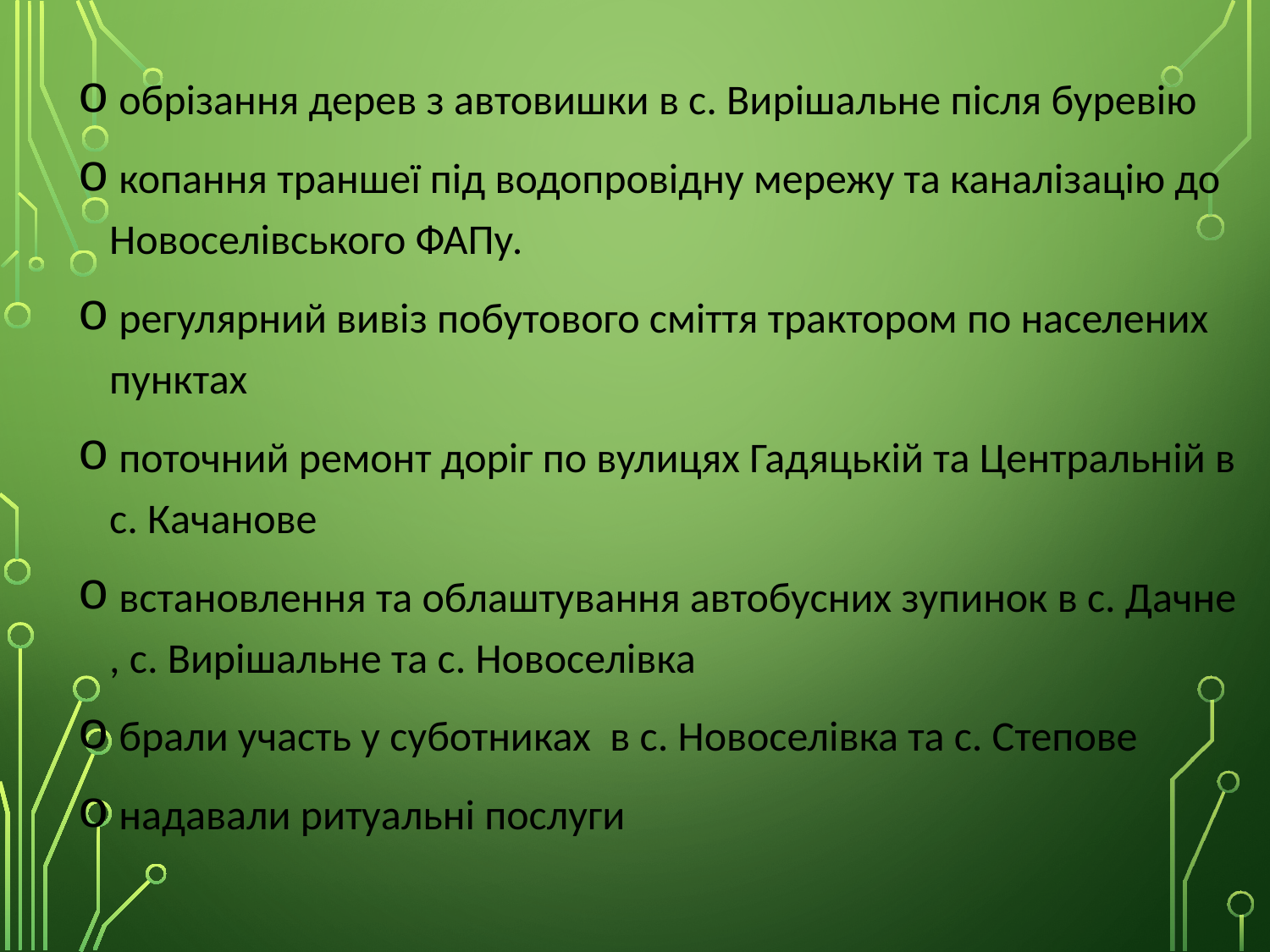

обрізання дерев з автовишки в с. Вирішальне після буревію
 копання траншеї під водопровідну мережу та каналізацію до Новоселівського ФАПу.
 регулярний вивіз побутового сміття трактором по населених пунктах
 поточний ремонт доріг по вулицях Гадяцькій та Центральній в с. Качанове
 встановлення та облаштування автобусних зупинок в с. Дачне , с. Вирішальне та с. Новоселівка
 брали участь у суботниках  в с. Новоселівка та с. Степове
 надавали ритуальні послуги